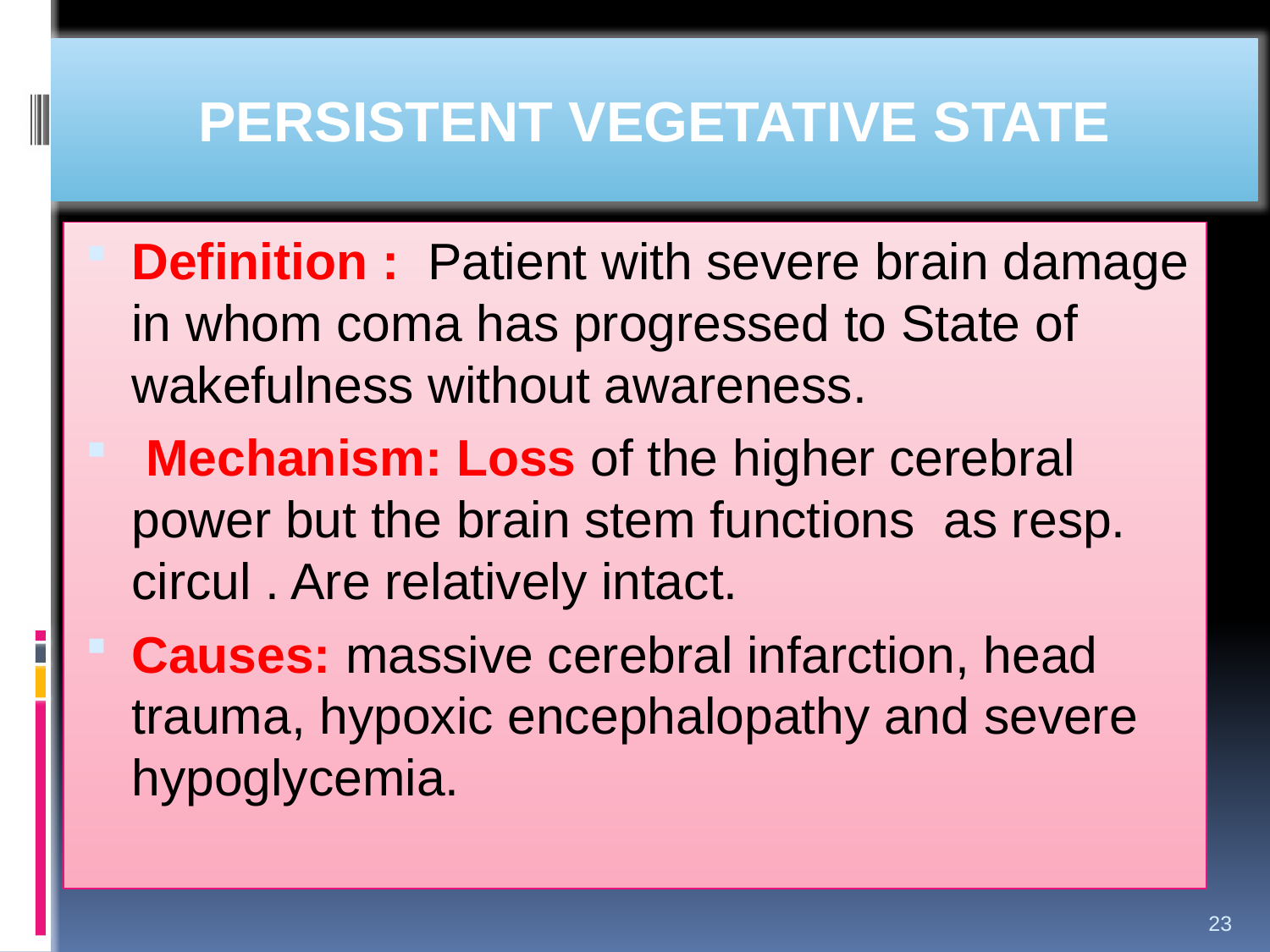

PERSISTENT VEGETATIVE STATE
Definition :  Patient with severe brain damage in whom coma has progressed to State of wakefulness without awareness.
 Mechanism: Loss of the higher cerebral power but the brain stem functions  as resp. circul . Are relatively intact.
Causes: massive cerebral infarction, head trauma, hypoxic encephalopathy and severe hypoglycemia.

23